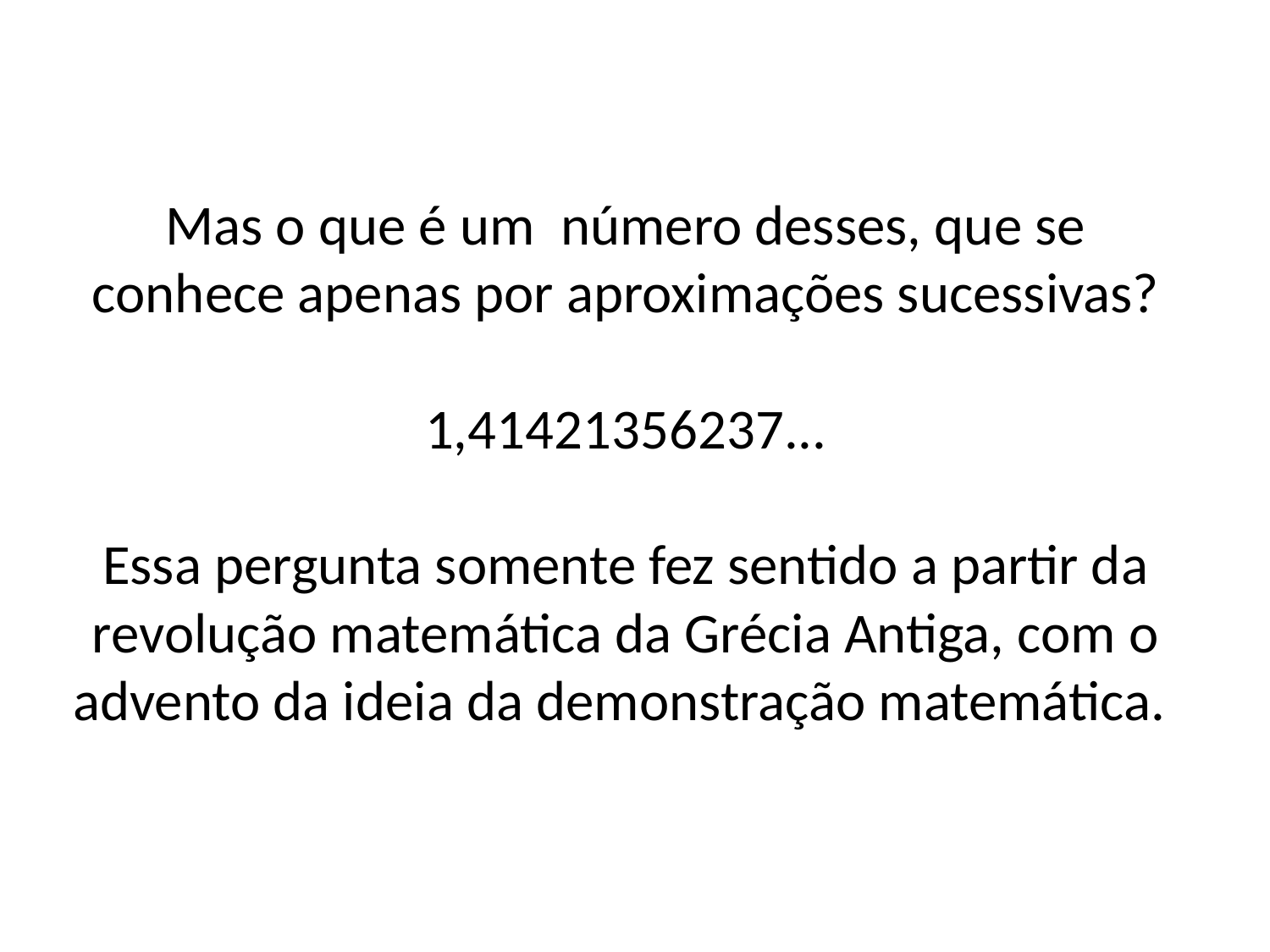

# Mas o que é um  número desses, que se conhece apenas por aproximações sucessivas? 1,41421356237... Essa pergunta somente fez sentido a partir da revolução matemática da Grécia Antiga, com o advento da ideia da demonstração matemática.